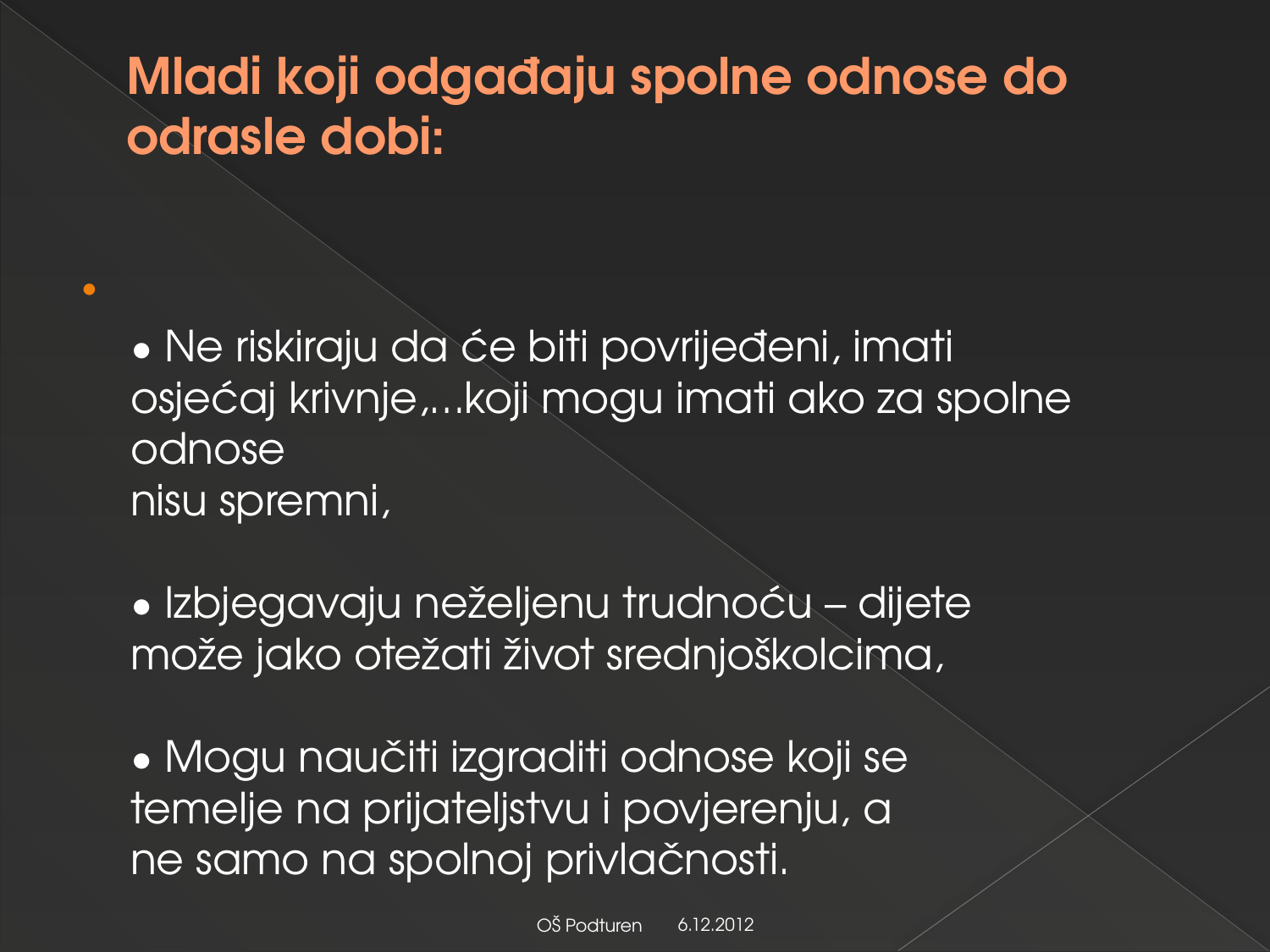

# Mladi koji odgađaju spolne odnose do odrasle dobi:
• Ne riskiraju da će biti povrijeđeni, imati
osjećaj krivnje,…koji mogu imati ako za spolne odnose
nisu spremni,
• Izbjegavaju neželjenu trudnoću – dijete
može jako otežati život srednjoškolcima,
• Mogu naučiti izgraditi odnose koji se
temelje na prijateljstvu i povjerenju, a
ne samo na spolnoj privlačnosti.
6.12.2012
OŠ Podturen